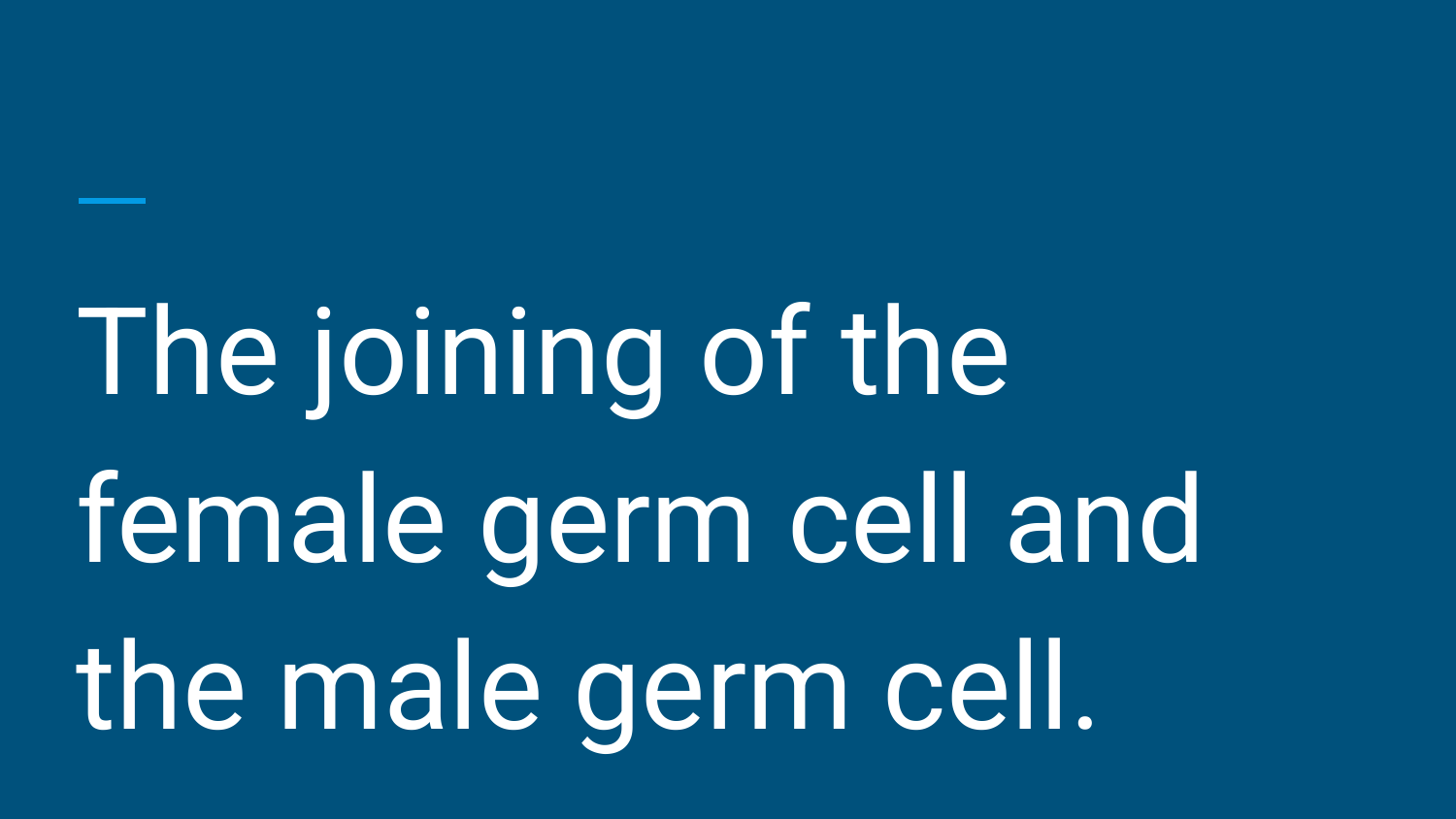

#
The joining of the female germ cell and the male germ cell.